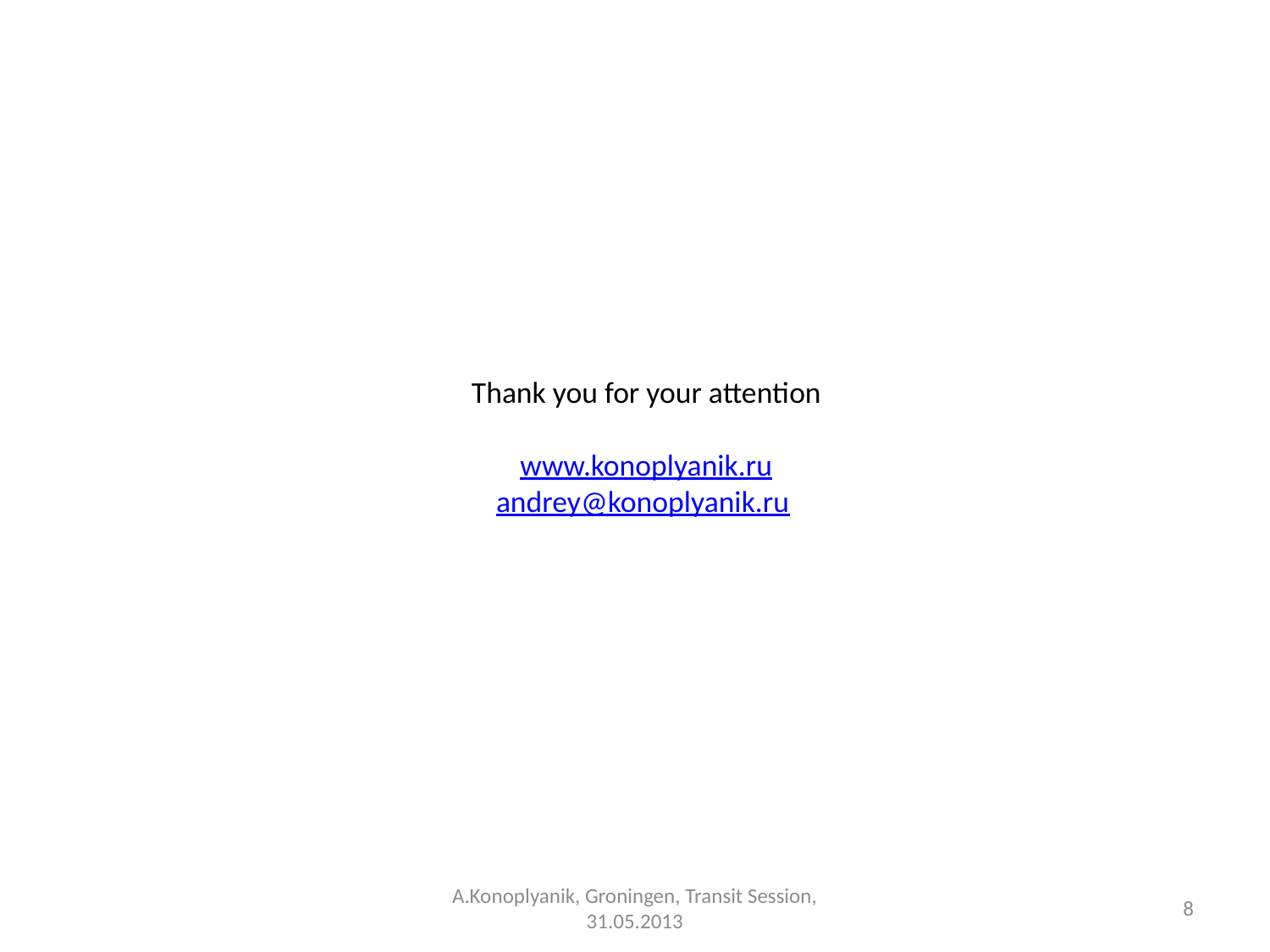

Thank you for your attention
www.konoplyanik.ru
andrey@konoplyanik.ru
A.Konoplyanik, Groningen, Transit Session, 31.05.2013
8